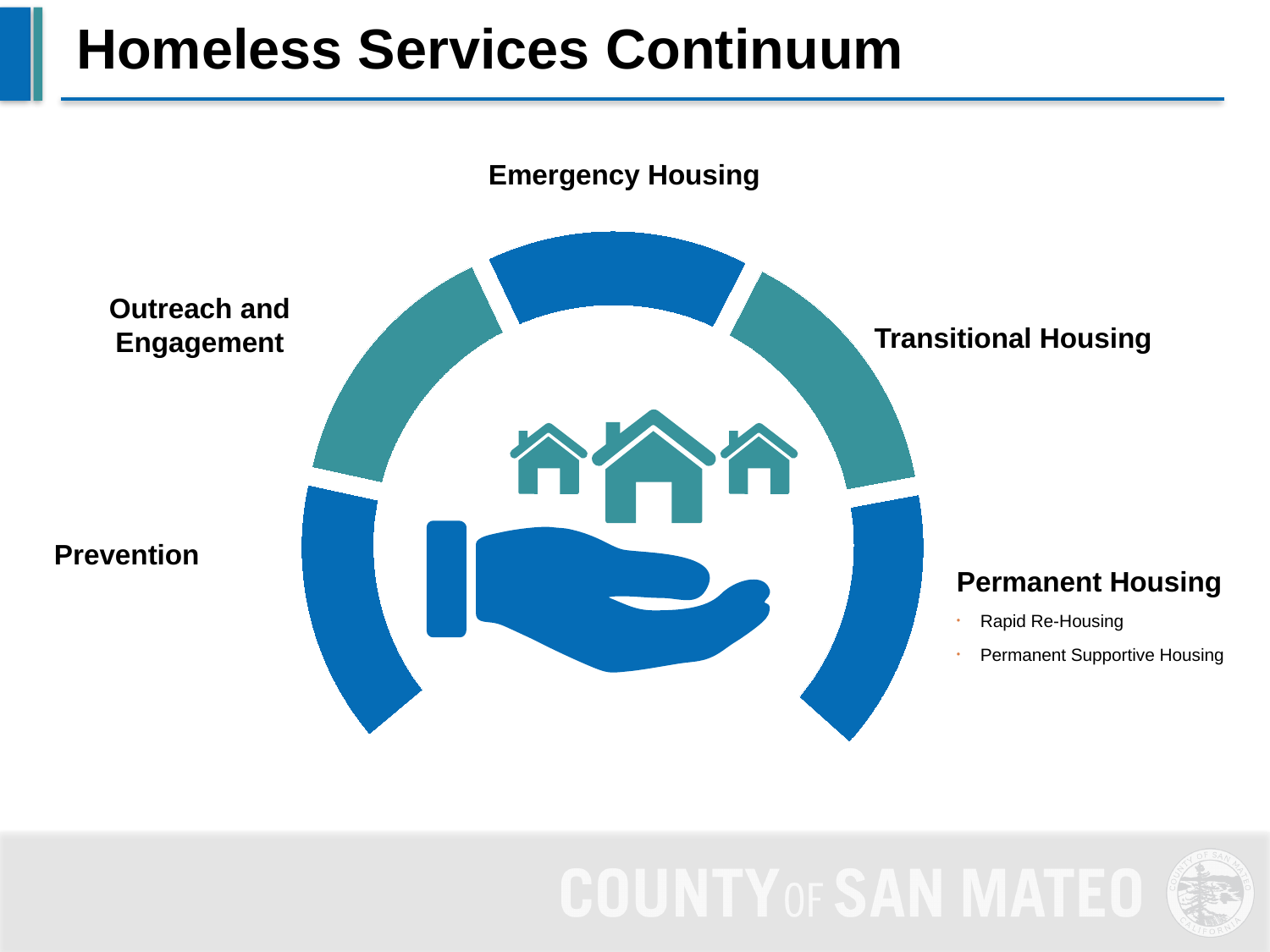

# Homeless Services Continuum
Emergency Housing

Outreach and Engagement
Prevention
Permanent Housing
Rapid Re-Housing
Permanent Supportive Housing

Transitional Housing